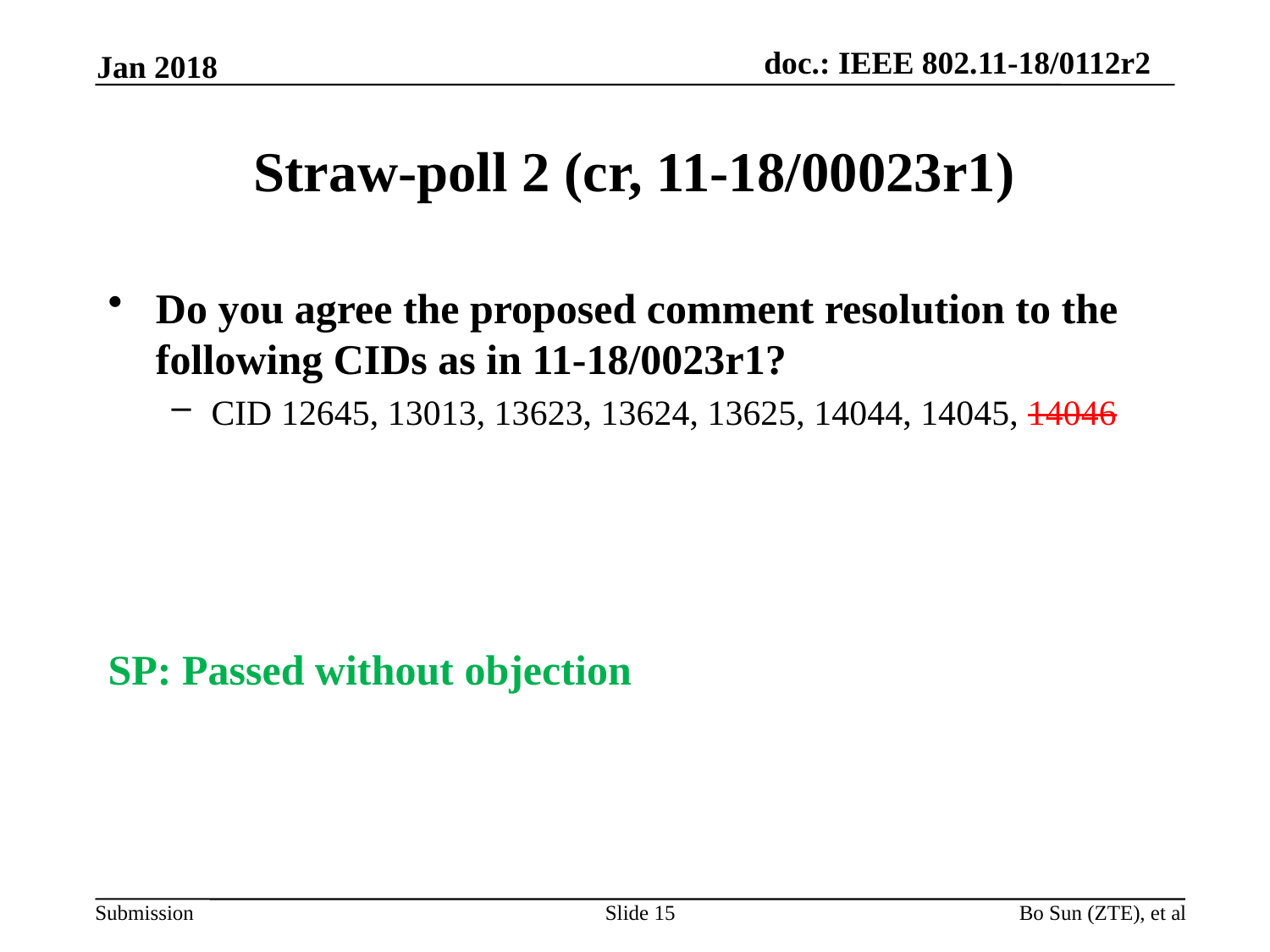

Jan 2018
# Straw-poll 2 (cr, 11-18/00023r1)
Do you agree the proposed comment resolution to the following CIDs as in 11-18/0023r1?
CID 12645, 13013, 13623, 13624, 13625, 14044, 14045, 14046

SP: Passed without objection

Slide 15
Bo Sun (ZTE), et al